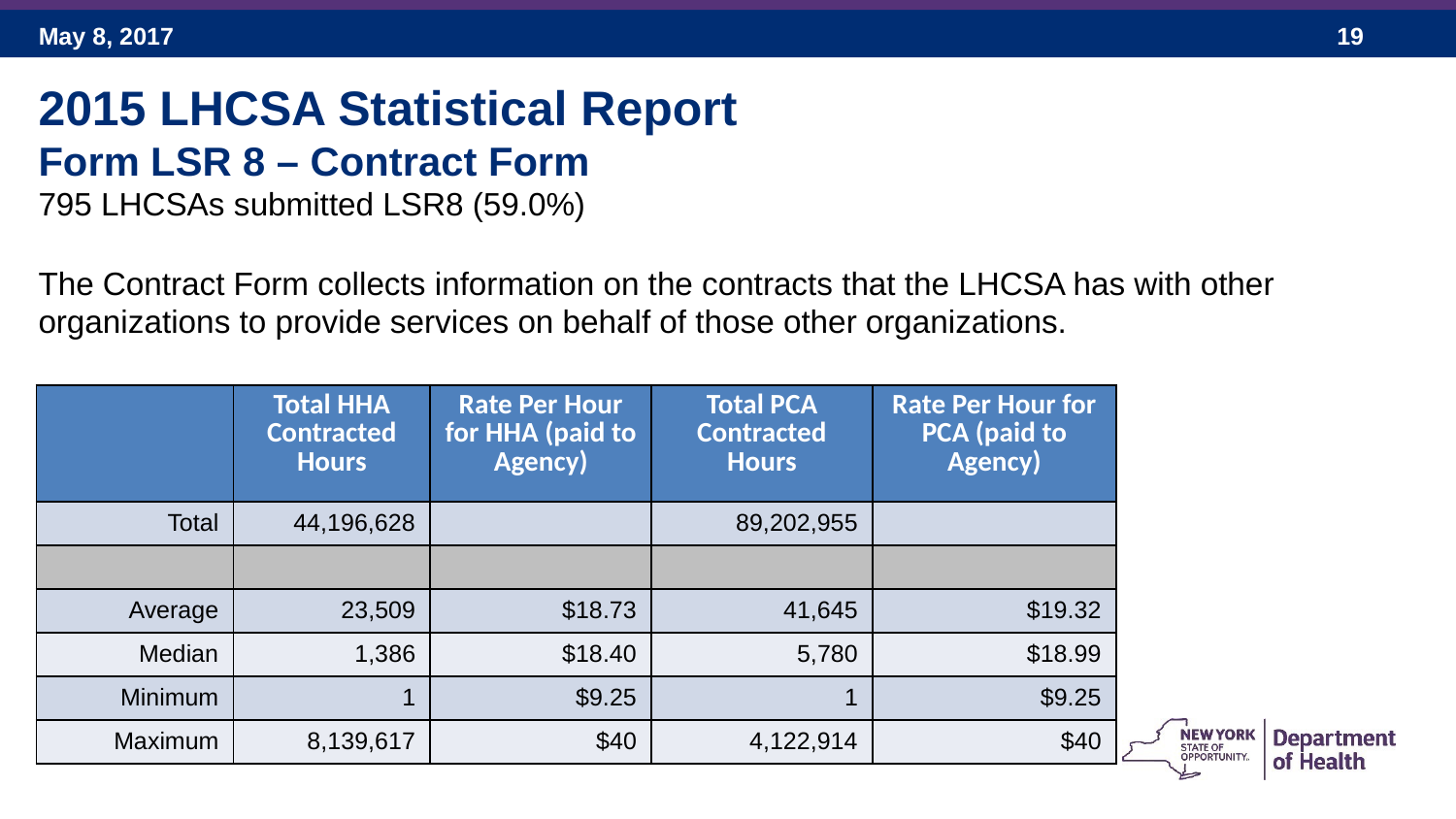

2015 LHCSA Statistical Report
Form LSR 8 – Contract Form
795 LHCSAs submitted LSR8 (59.0%)
The Contract Form collects information on the contracts that the LHCSA has with other organizations to provide services on behalf of those other organizations.
|  | Total HHA Contracted Hours | Rate Per Hour for HHA (paid to Agency) | Total PCA Contracted Hours | Rate Per Hour for PCA (paid to Agency) |
| --- | --- | --- | --- | --- |
| Total | 44,196,628 |  | 89,202,955 |  |
|  |  |  |  |  |
| Average | 23,509 | $18.73 | 41,645 | $19.32 |
| Median | 1,386 | $18.40 | 5,780 | $18.99 |
| Minimum | 1 | $9.25 | 1 | $9.25 |
| Maximum | 8,139,617 | $40 | 4,122,914 | $40 |